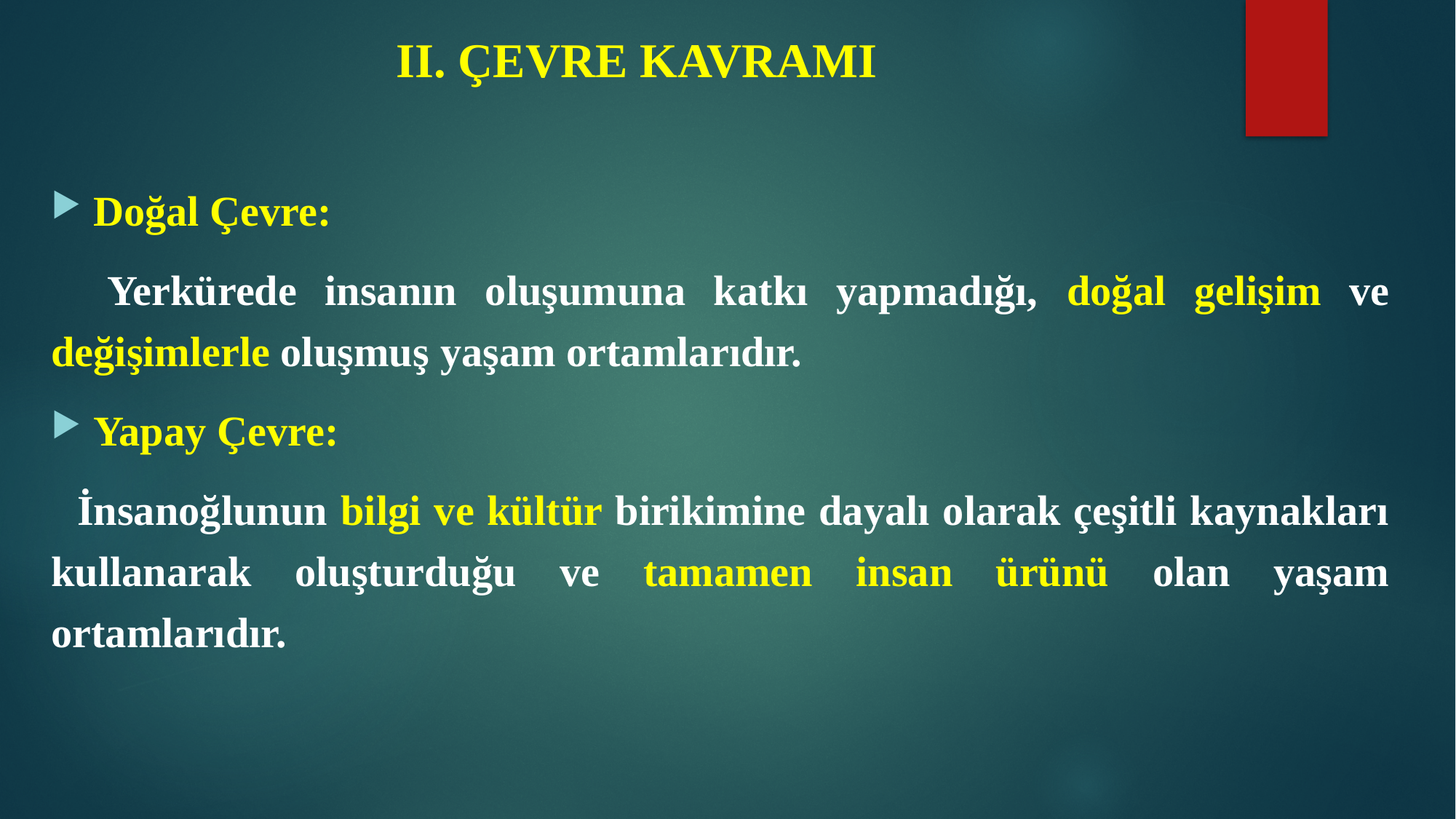

# II. ÇEVRE KAVRAMI

 Doğal Çevre:
  Yerkürede insanın oluşumuna katkı yapmadığı, doğal gelişim ve değişimlerle oluşmuş yaşam ortamlarıdır.
 Yapay Çevre:
  İnsanoğlunun bilgi ve kültür birikimine dayalı olarak çeşitli kaynakları kullanarak oluşturduğu ve tamamen insan ürünü olan yaşam ortamlarıdır.